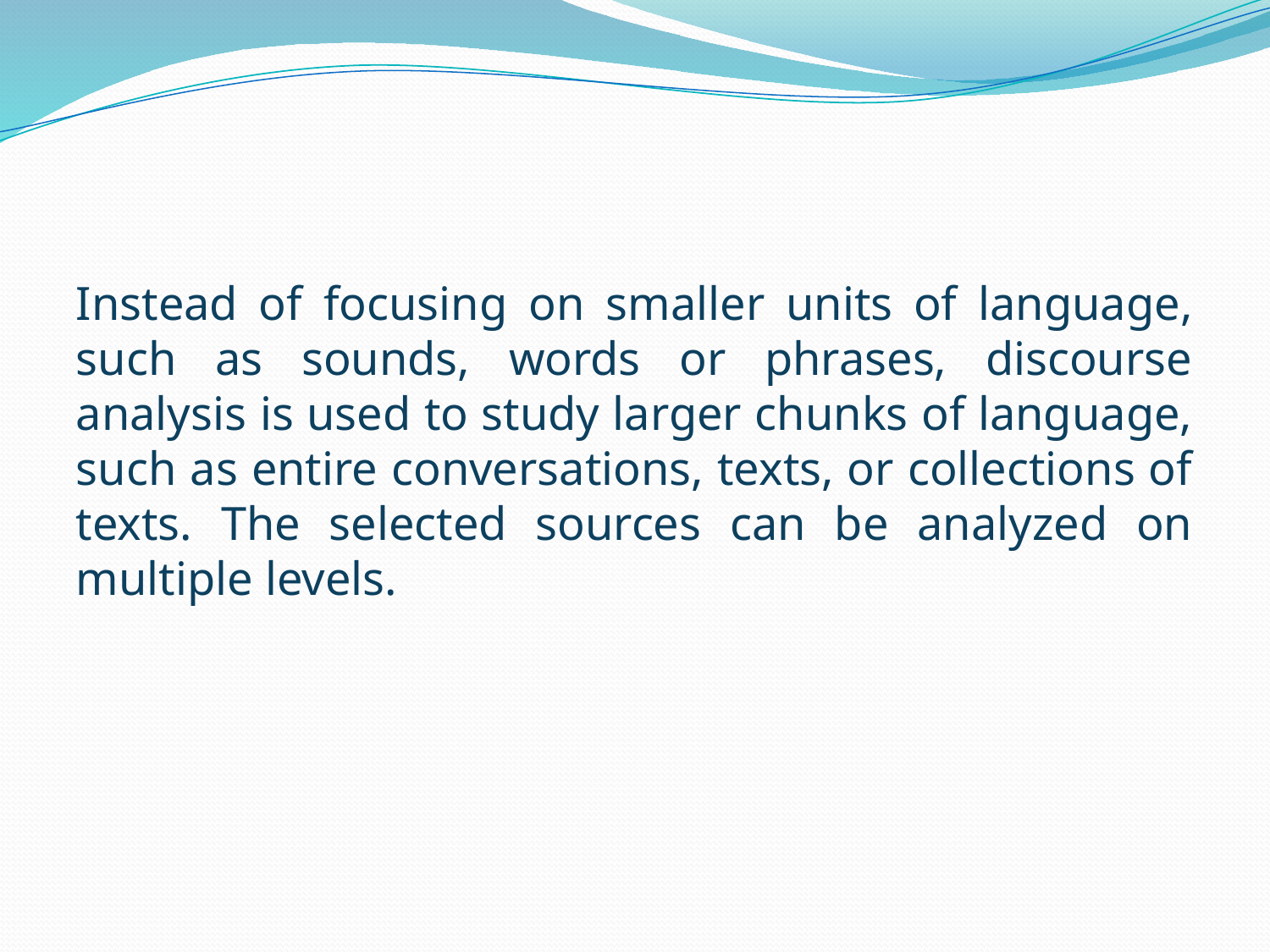

#
Instead of focusing on smaller units of language, such as sounds, words or phrases, discourse analysis is used to study larger chunks of language, such as entire conversations, texts, or collections of texts. The selected sources can be analyzed on multiple levels.